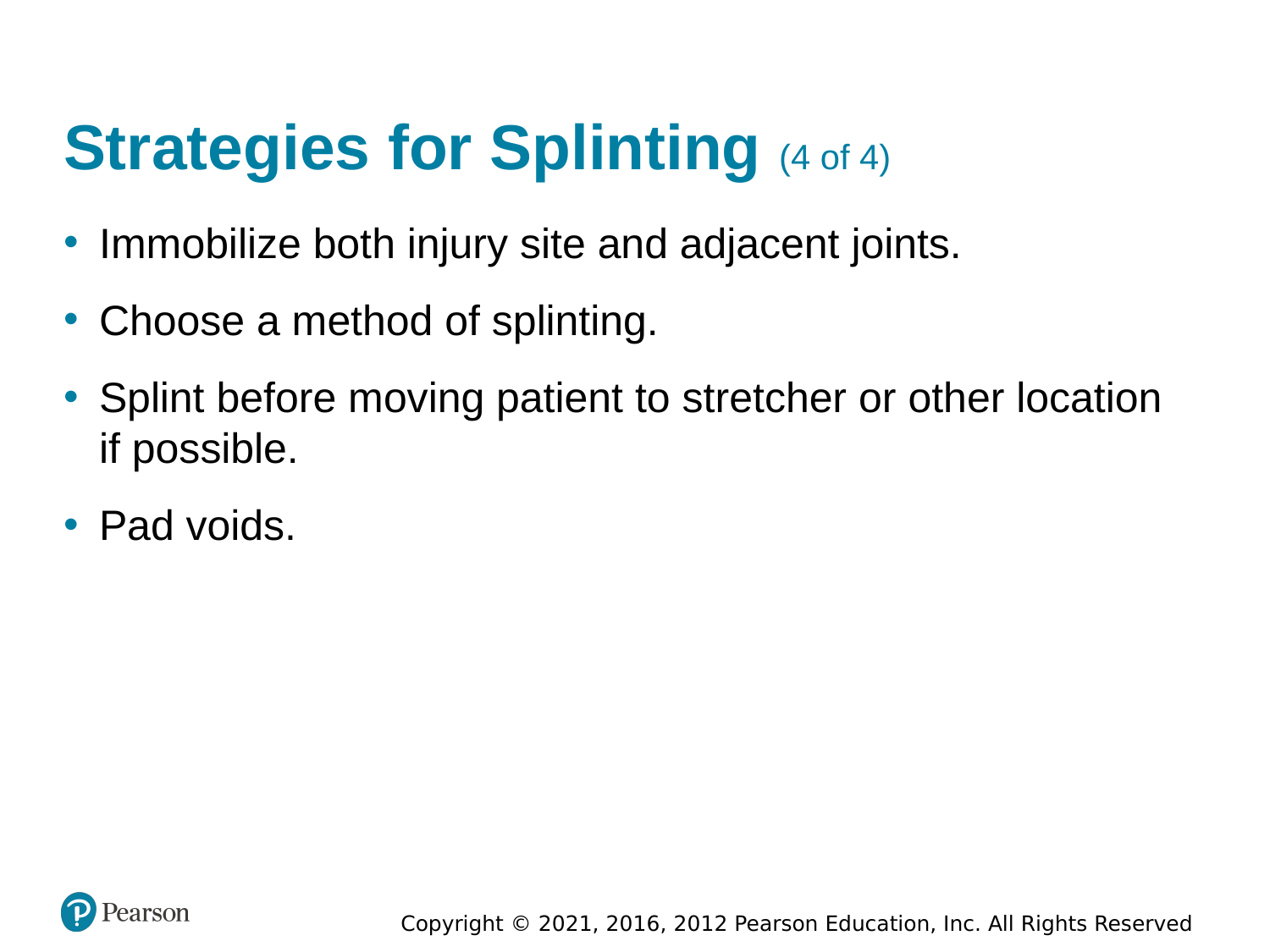

# Strategies for Splinting (4 of 4)
Immobilize both injury site and adjacent joints.
Choose a method of splinting.
Splint before moving patient to stretcher or other location if possible.
Pad voids.